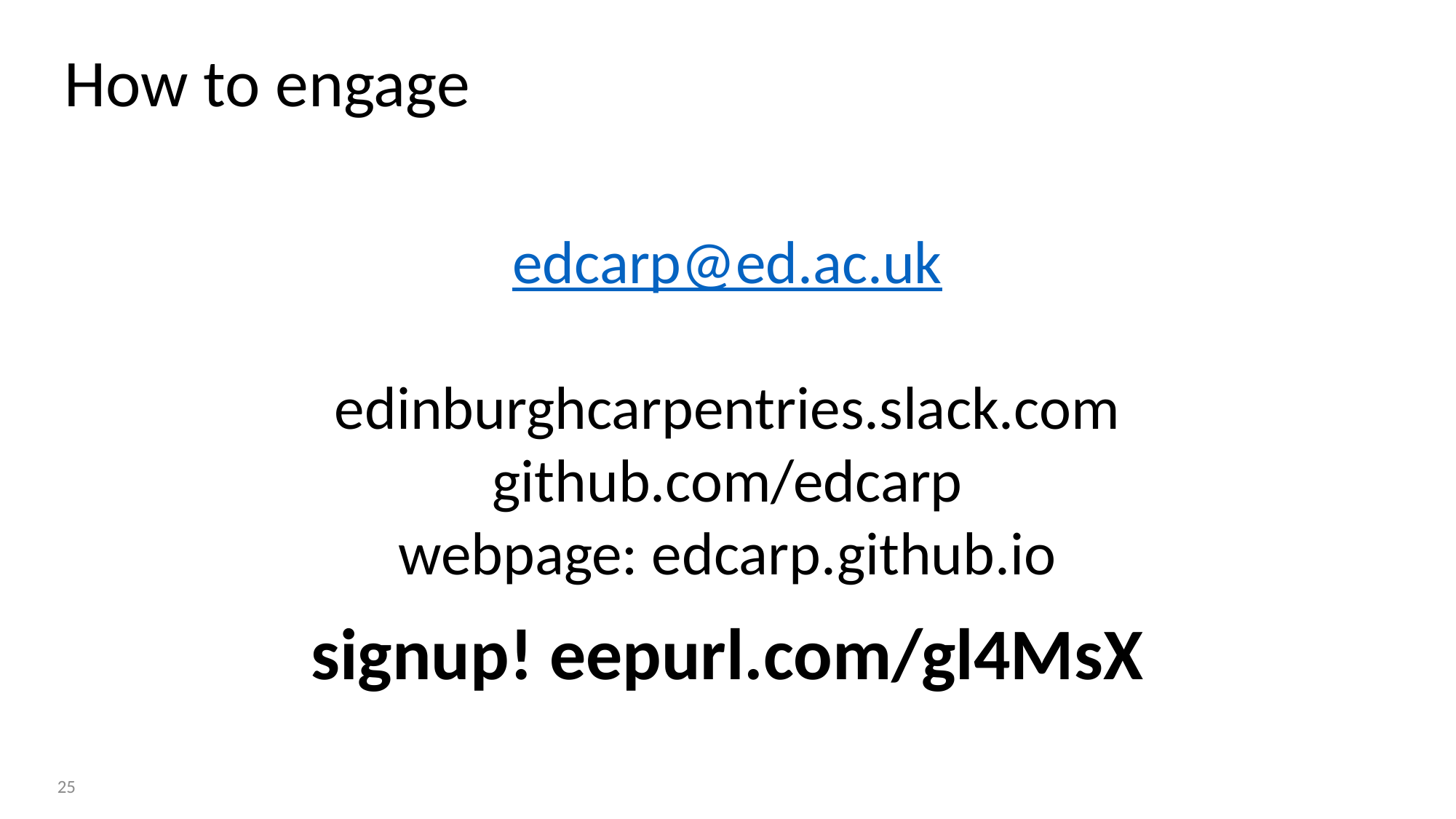

# How to engage
edcarp@ed.ac.uk

edinburghcarpentries.slack.com
github.com/edcarp
webpage: edcarp.github.io
signup! eepurl.com/gl4MsX
25